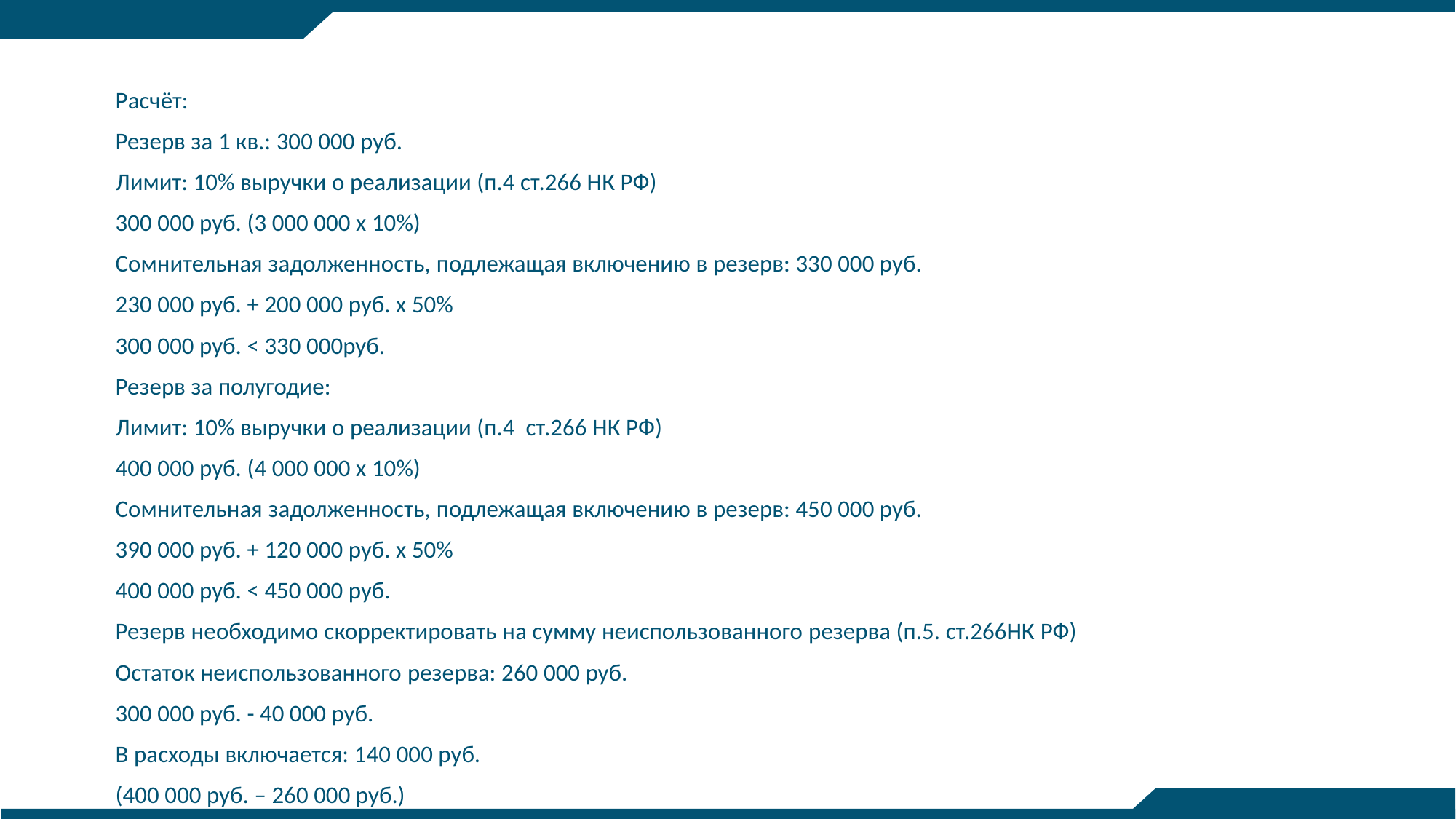

Расчёт:
Резерв за 1 кв.: 300 000 руб.
Лимит: 10% выручки о реализации (п.4 ст.266 НК РФ)
300 000 руб. (3 000 000 x 10%)
Сомнительная задолженность, подлежащая включению в резерв: 330 000 руб.
230 000 руб. + 200 000 руб. x 50%
300 000 руб. < 330 000руб.
Резерв за полугодие:
Лимит: 10% выручки о реализации (п.4  ст.266 НК РФ)
400 000 руб. (4 000 000 x 10%)
Сомнительная задолженность, подлежащая включению в резерв: 450 000 руб.
390 000 руб. + 120 000 руб. x 50%
400 000 руб. < 450 000 руб.
Резерв необходимо скорректировать на сумму неиспользованного резерва (п.5. ст.266НК РФ)
Остаток неиспользованного резерва: 260 000 руб.
300 000 руб. - 40 000 руб.
В расходы включается: 140 000 руб.
(400 000 руб. – 260 000 руб.)